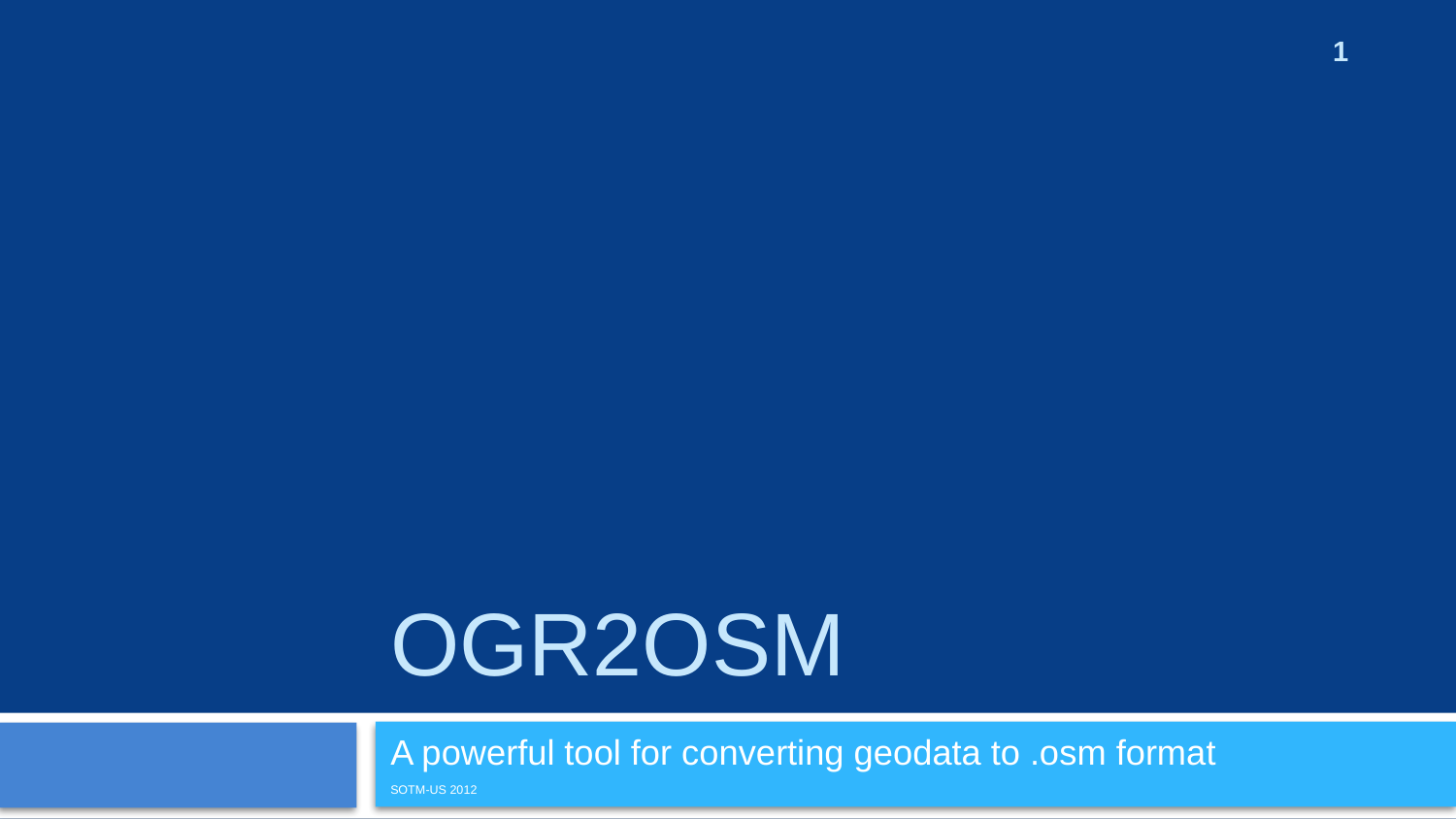

1
# Ogr2osm
A powerful tool for converting geodata to .osm format
SOTM-US 2012